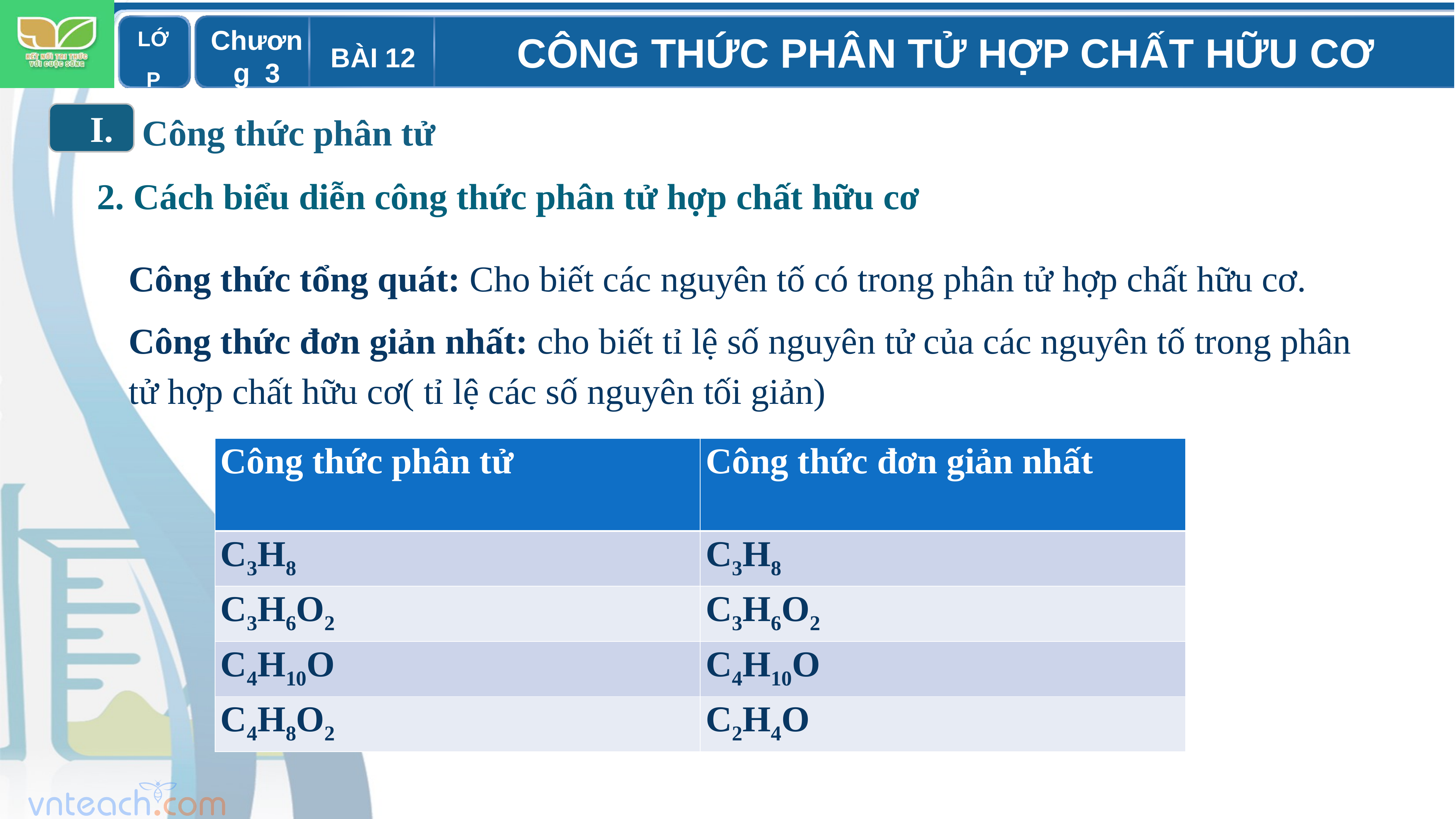

I.

Công thức phân tử
I.
2. Cách biểu diễn công thức phân tử hợp chất hữu cơ
Công thức tổng quát: Cho biết các nguyên tố có trong phân tử hợp chất hữu cơ.
Công thức đơn giản nhất: cho biết tỉ lệ số nguyên tử của các nguyên tố trong phân tử hợp chất hữu cơ( tỉ lệ các số nguyên tối giản)
| Công thức phân tử | Công thức đơn giản nhất |
| --- | --- |
| C3H8 | C3H8 |
| C3H6O2 | C3H6O2 |
| C4H10O | C4H10O |
| C4H8O2 | C2H4O |